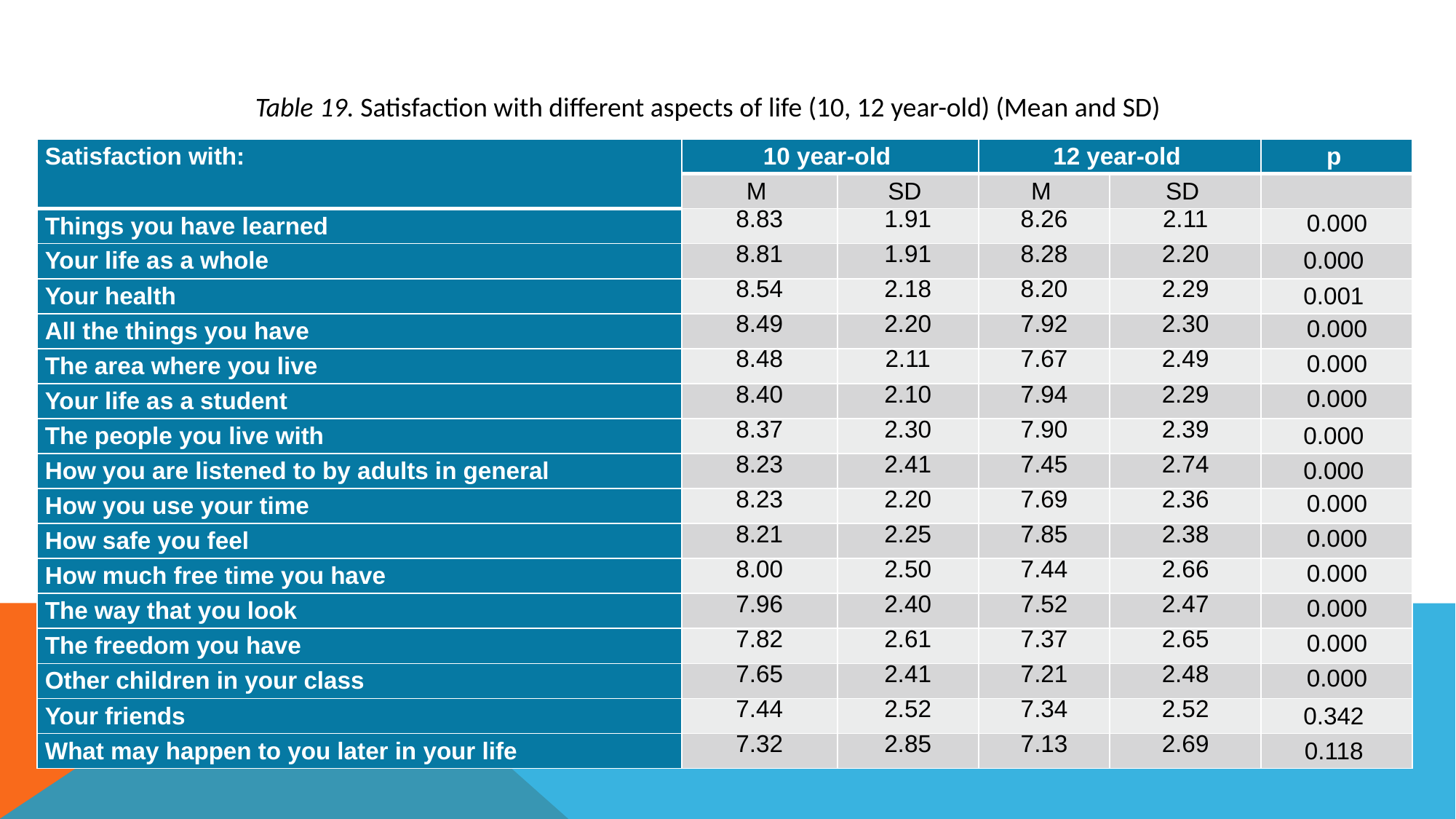

Table 19. Satisfaction with different aspects of life (10, 12 year-old) (Mean and SD)
| Satisfaction with: | 10 year-old |  | 12 year-old |  | p |
| --- | --- | --- | --- | --- | --- |
|  | M | SD | M | SD |  |
| Things you have learned | 8.83 | 1.91 | 8.26 | 2.11 | 0.000 |
| Your life as a whole | 8.81 | 1.91 | 8.28 | 2.20 | 0.000 |
| Your health | 8.54 | 2.18 | 8.20 | 2.29 | 0.001 |
| All the things you have | 8.49 | 2.20 | 7.92 | 2.30 | 0.000 |
| The area where you live | 8.48 | 2.11 | 7.67 | 2.49 | 0.000 |
| Your life as a student | 8.40 | 2.10 | 7.94 | 2.29 | 0.000 |
| The people you live with | 8.37 | 2.30 | 7.90 | 2.39 | 0.000 |
| How you are listened to by adults in general | 8.23 | 2.41 | 7.45 | 2.74 | 0.000 |
| How you use your time | 8.23 | 2.20 | 7.69 | 2.36 | 0.000 |
| How safe you feel | 8.21 | 2.25 | 7.85 | 2.38 | 0.000 |
| How much free time you have | 8.00 | 2.50 | 7.44 | 2.66 | 0.000 |
| The way that you look | 7.96 | 2.40 | 7.52 | 2.47 | 0.000 |
| The freedom you have | 7.82 | 2.61 | 7.37 | 2.65 | 0.000 |
| Other children in your class | 7.65 | 2.41 | 7.21 | 2.48 | 0.000 |
| Your friends | 7.44 | 2.52 | 7.34 | 2.52 | 0.342 |
| What may happen to you later in your life | 7.32 | 2.85 | 7.13 | 2.69 | 0.118 |